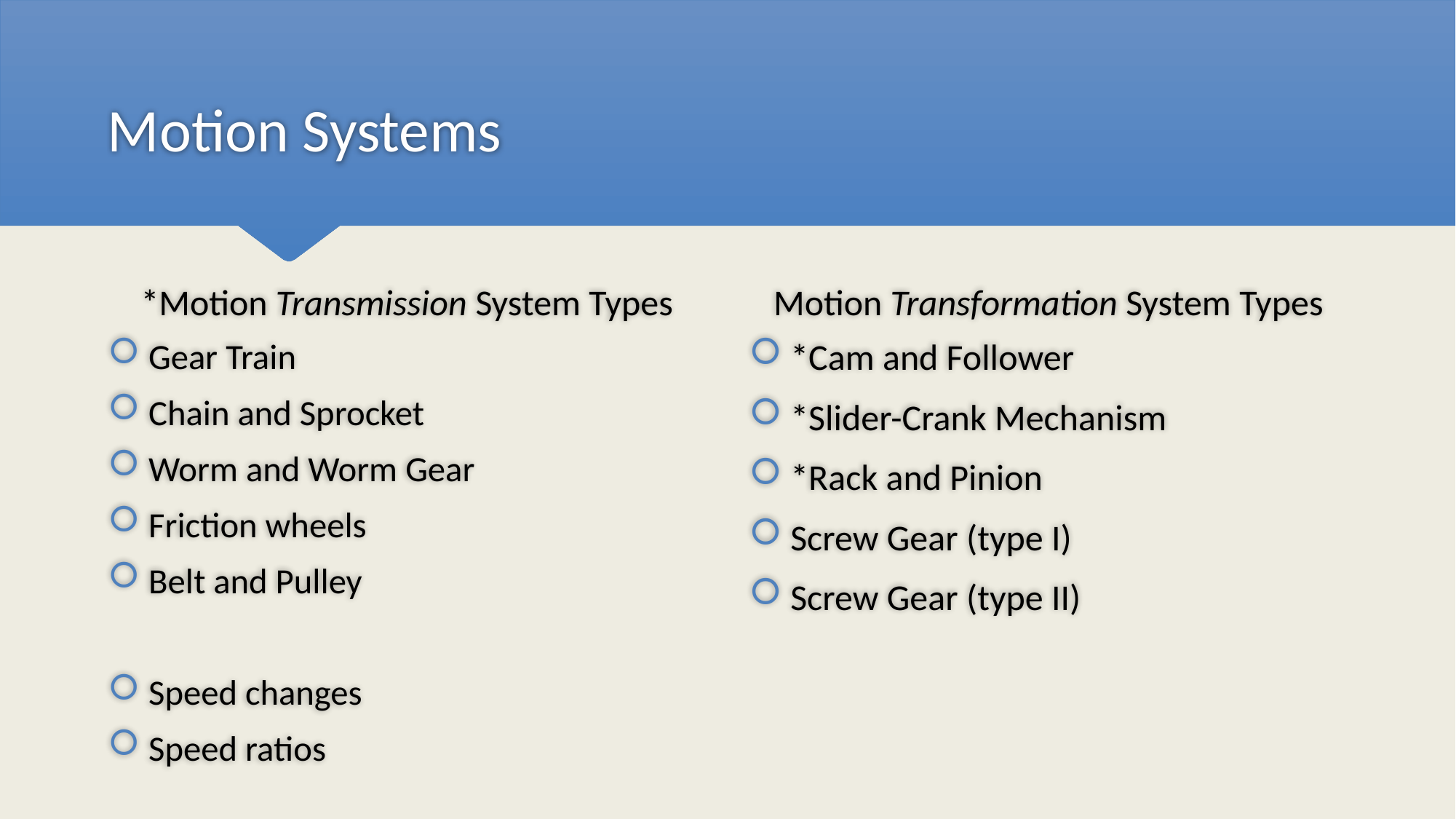

# Motion Systems
*Motion Transmission System Types
Motion Transformation System Types
Gear Train
Chain and Sprocket
Worm and Worm Gear
Friction wheels
Belt and Pulley

Speed changes
Speed ratios

*Cam and Follower
*Slider-Crank Mechanism
*Rack and Pinion
Screw Gear (type I)
Screw Gear (type II)